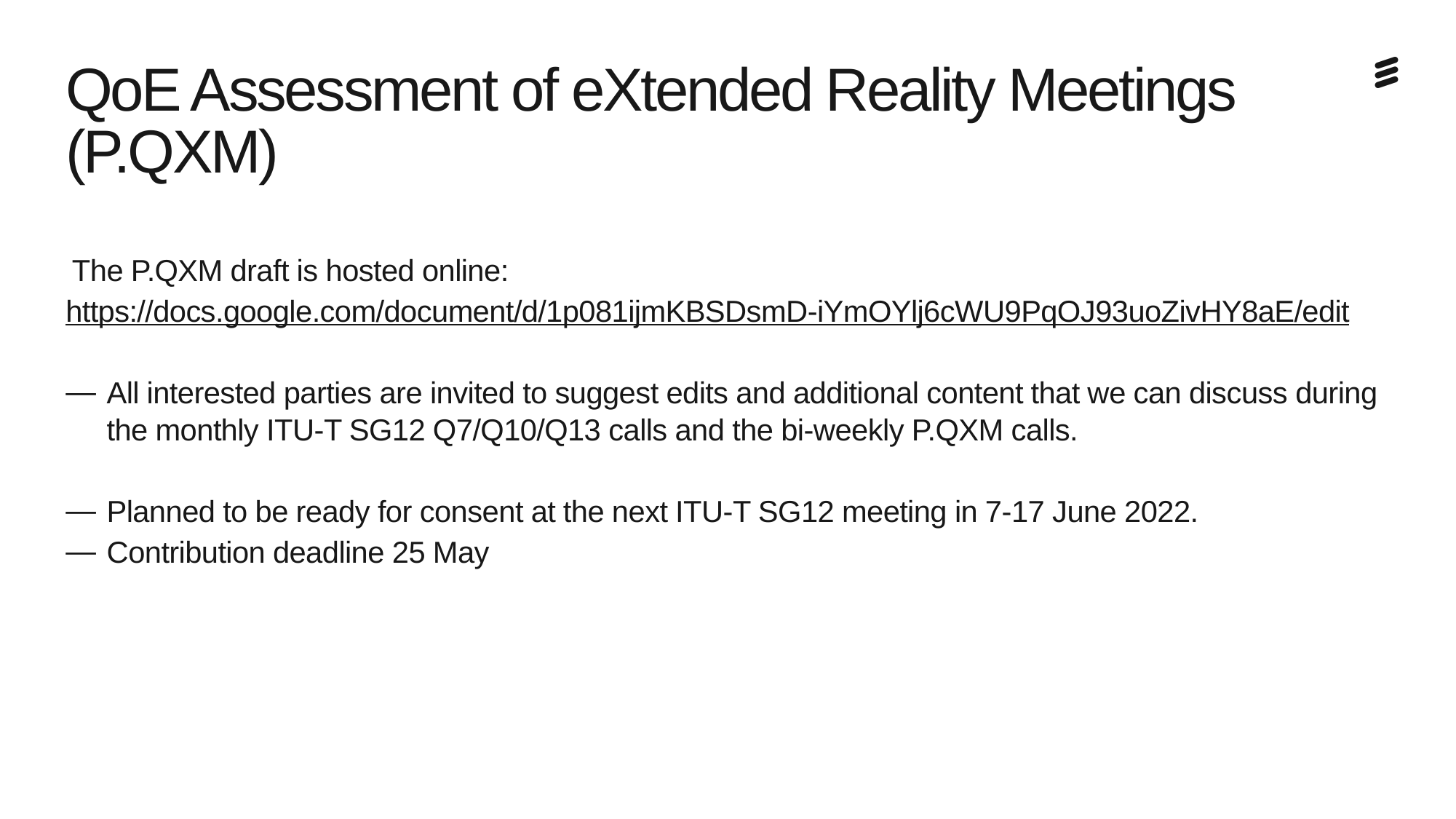

# QoE Assessment of eXtended Reality Meetings (P.QXM)
 The P.QXM draft is hosted online:
https://docs.google.com/document/d/1p081ijmKBSDsmD-iYmOYlj6cWU9PqOJ93uoZivHY8aE/edit

All interested parties are invited to suggest edits and additional content that we can discuss during the monthly ITU-T SG12 Q7/Q10/Q13 calls and the bi-weekly P.QXM calls.

Planned to be ready for consent at the next ITU-T SG12 meeting in 7-17 June 2022.
Contribution deadline 25 May